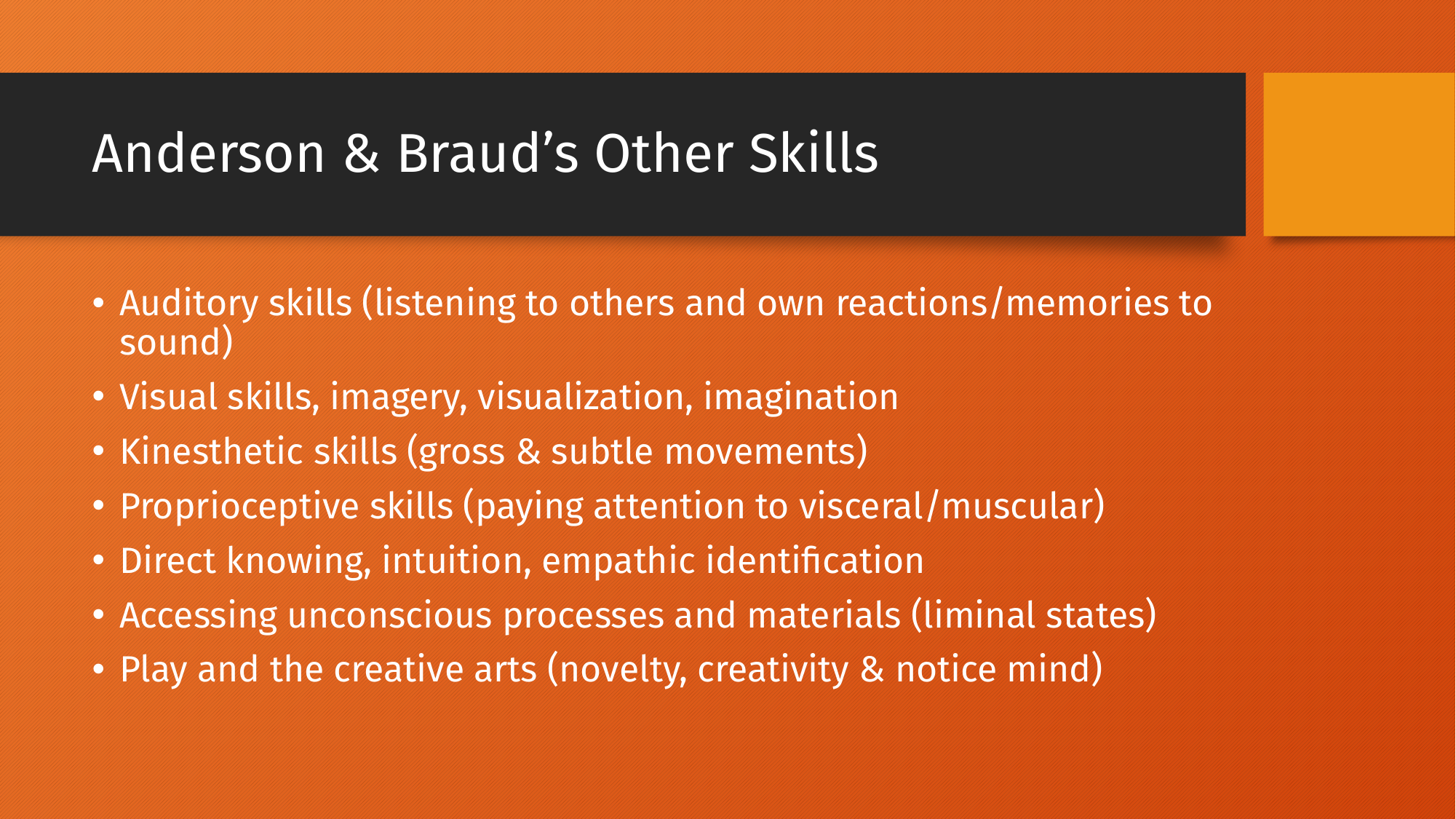

# Anderson & Braud’s Other Skills
Auditory skills (listening to others and own reactions/memories to sound)
Visual skills, imagery, visualization, imagination
Kinesthetic skills (gross & subtle movements)
Proprioceptive skills (paying attention to visceral/muscular)
Direct knowing, intuition, empathic identification
Accessing unconscious processes and materials (liminal states)
Play and the creative arts (novelty, creativity & notice mind)